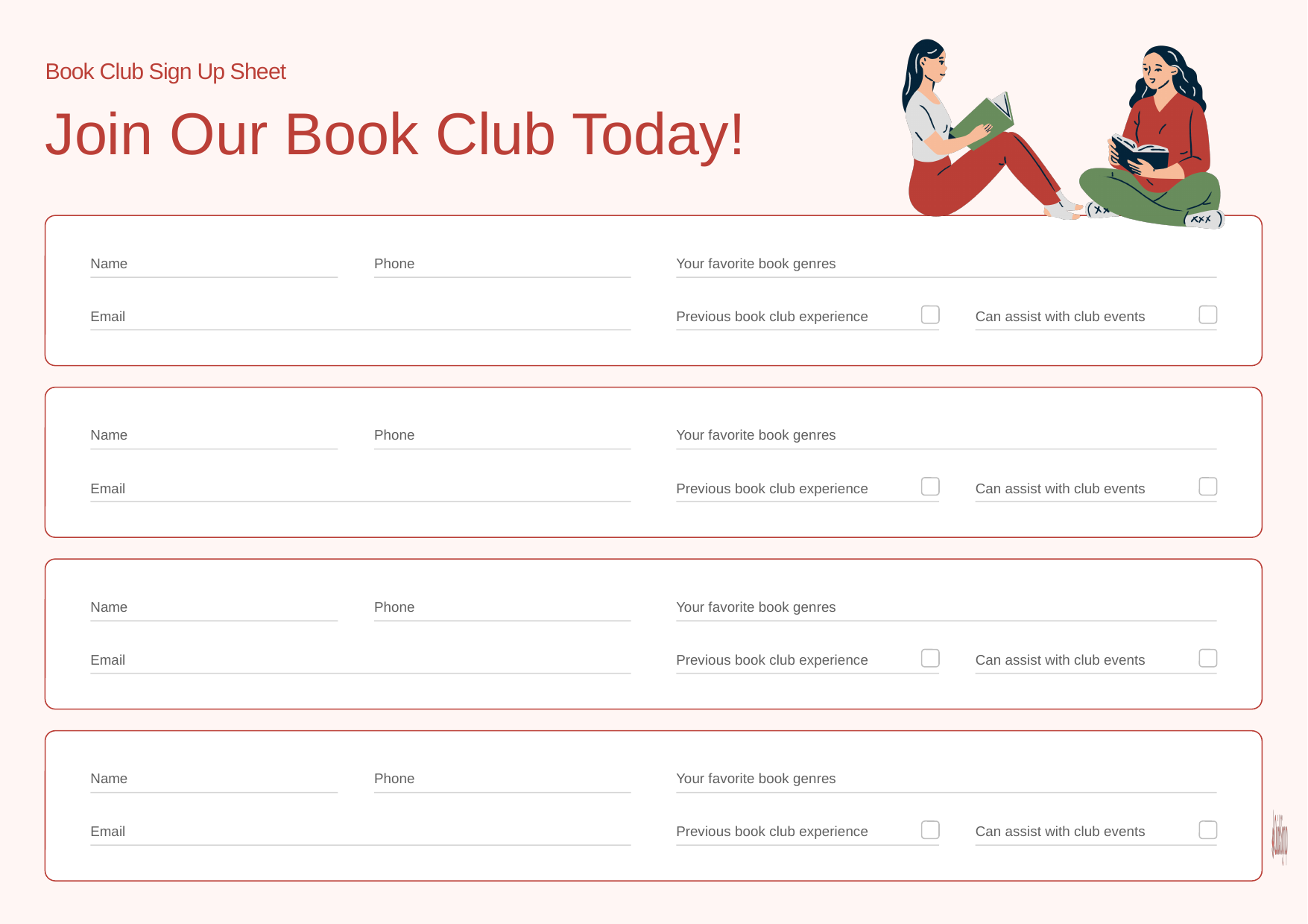

Book Club Sign Up Sheet
Join Our Book Club Today!

Name
Phone
Your favorite book genres

Email
Previous book club experience
Can assist with club events

Name
Phone
Your favorite book genres

Email
Previous book club experience
Can assist with club events

Name
Phone
Your favorite book genres

Email
Previous book club experience
Can assist with club events

Name
Phone
Your favorite book genres

Email
Previous book club experience
Can assist with club events